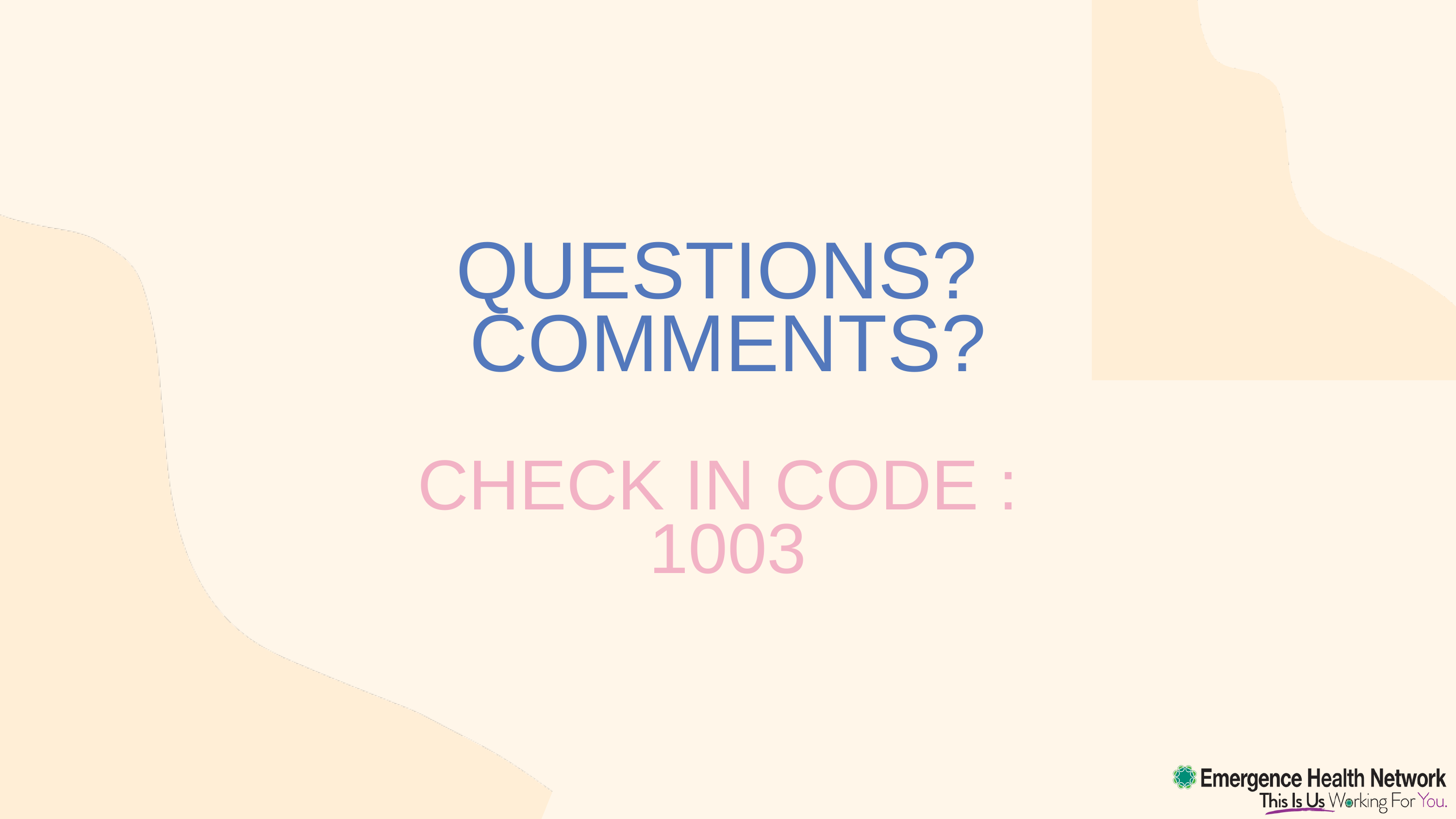

QUESTIONS?
COMMENTS?

CHECK IN CODE :
1003